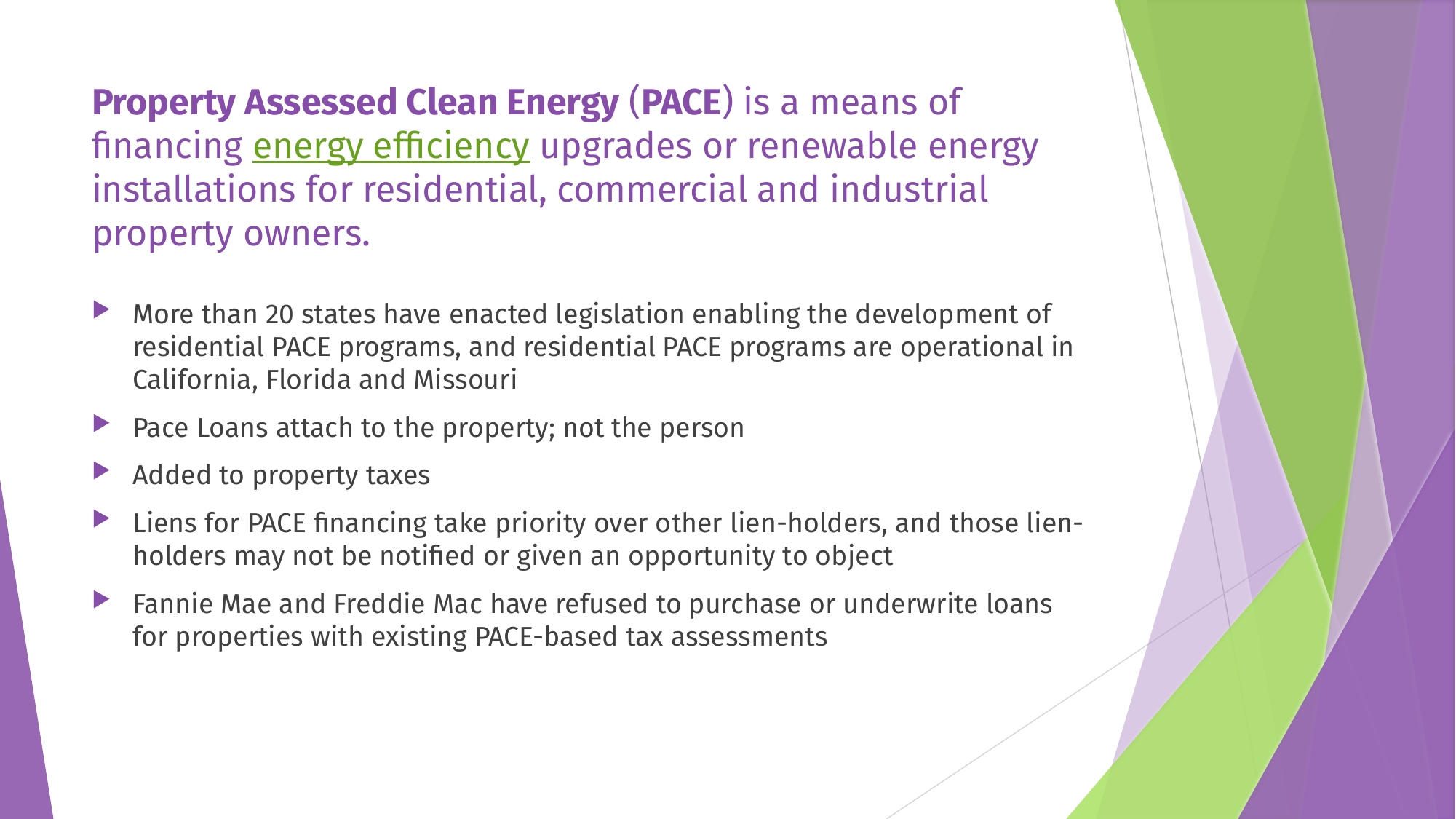

# Property Assessed Clean Energy (PACE) is a means of financing energy efficiency upgrades or renewable energy installations for residential, commercial and industrial property owners.
More than 20 states have enacted legislation enabling the development of residential PACE programs, and residential PACE programs are operational in California, Florida and Missouri
Pace Loans attach to the property; not the person
Added to property taxes
Liens for PACE financing take priority over other lien-holders, and those lien-holders may not be notified or given an opportunity to object
Fannie Mae and Freddie Mac have refused to purchase or underwrite loans for properties with existing PACE-based tax assessments